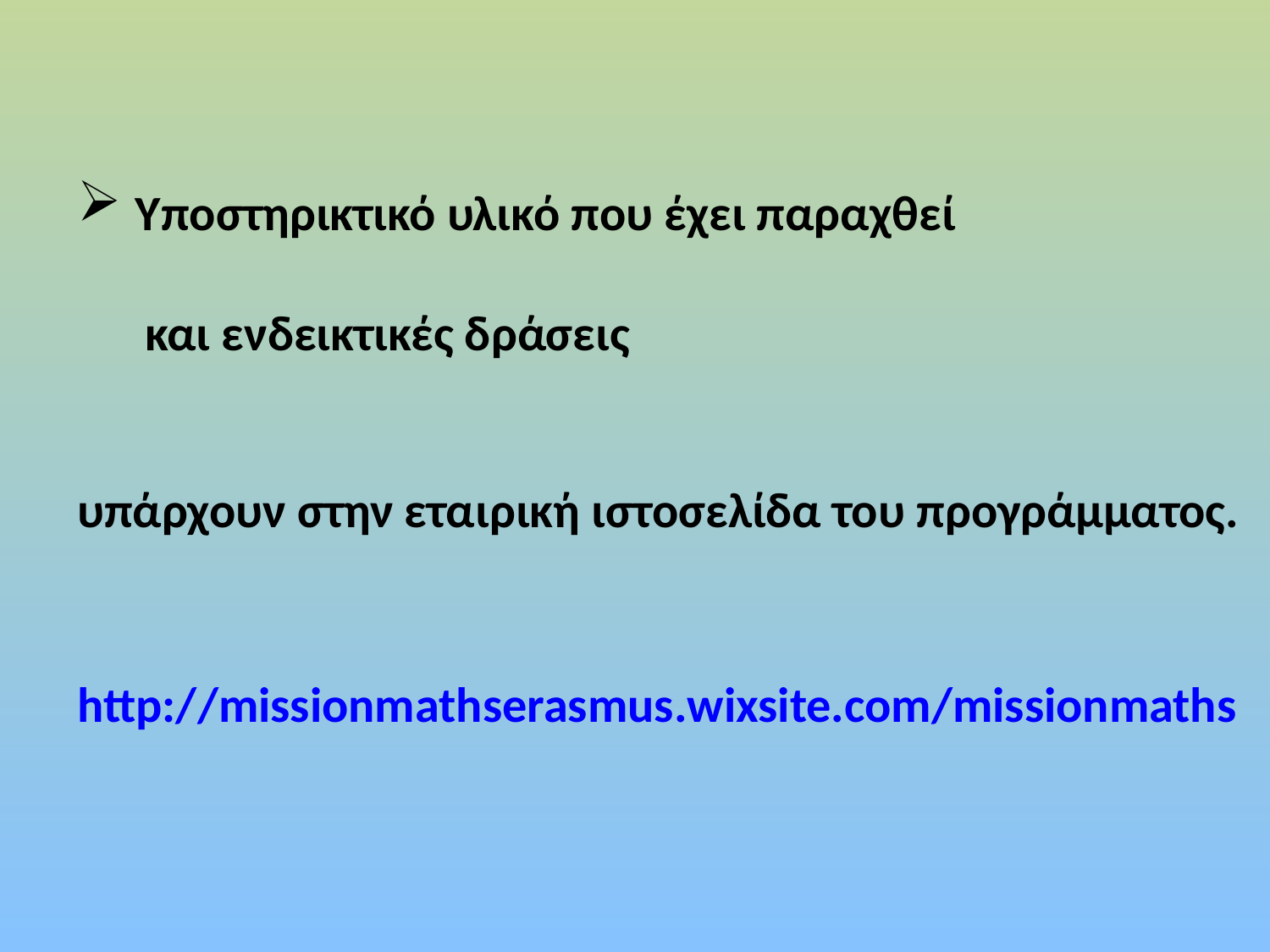

Υποστηρικτικό υλικό που έχει παραχθεί

      και ενδεικτικές δράσεις

υπάρχουν στην εταιρική ιστοσελίδα του προγράμματος.

http://missionmathserasmus.wixsite.com/missionmaths